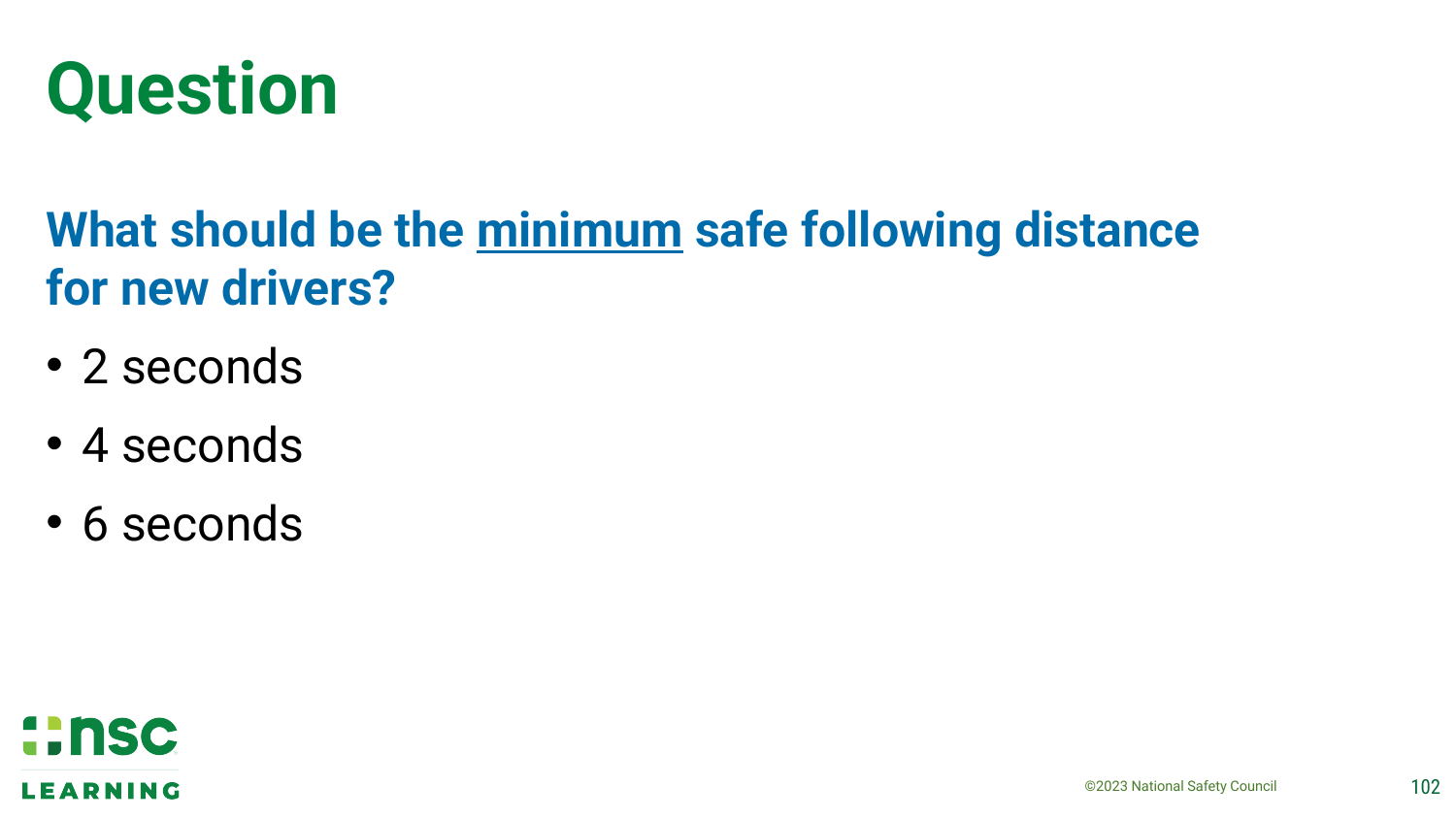

# Question
What should be the minimum safe following distance for new drivers?
2 seconds
4 seconds
6 seconds